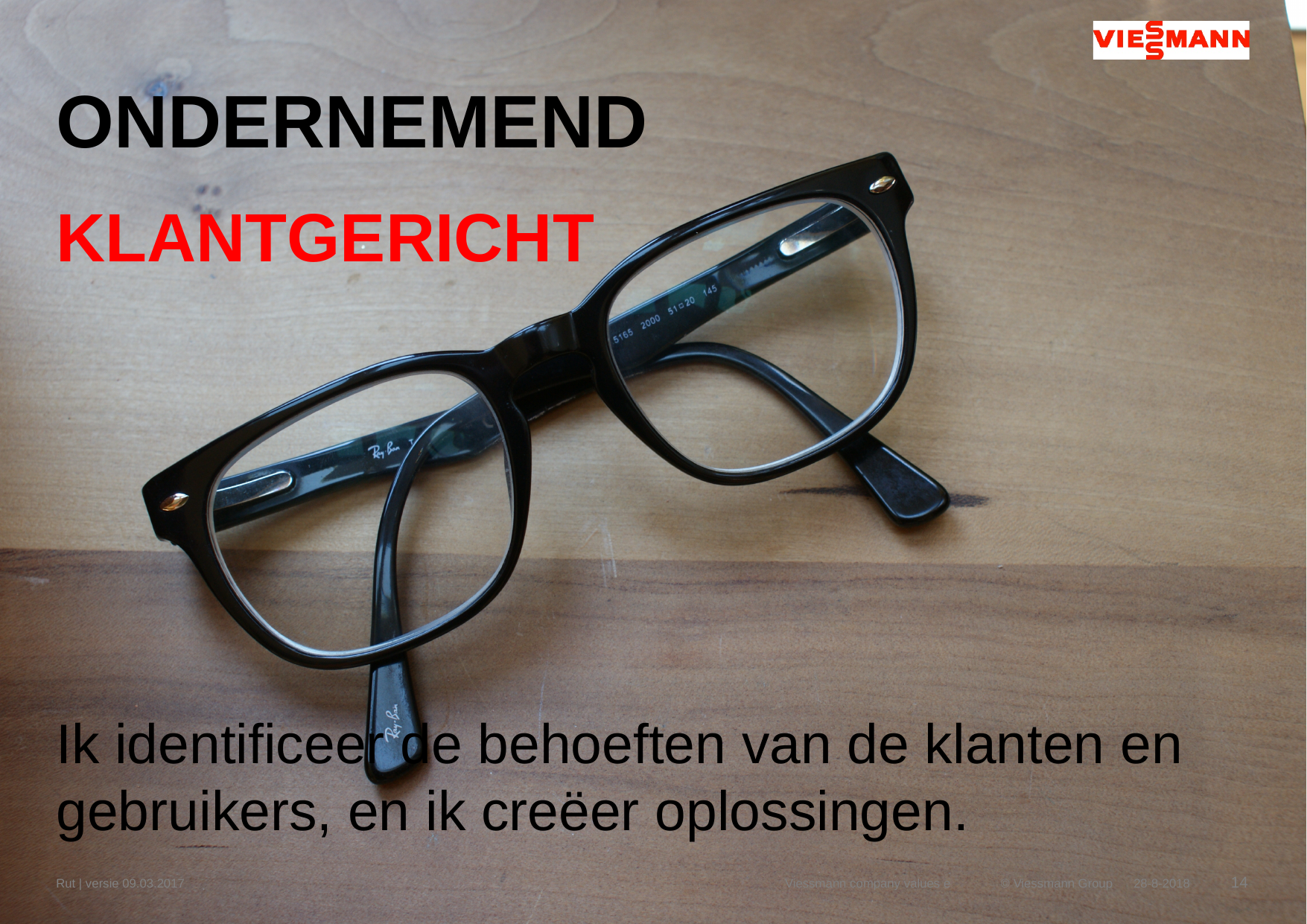

# ONDERNEMEND
KLANTGERICHT

Ik identificeer de behoeften van de klanten en gebruikers, en ik creëer oplossingen.

Rut | versie 09.03.2017
Viessmann company values e
28-8-2018
14